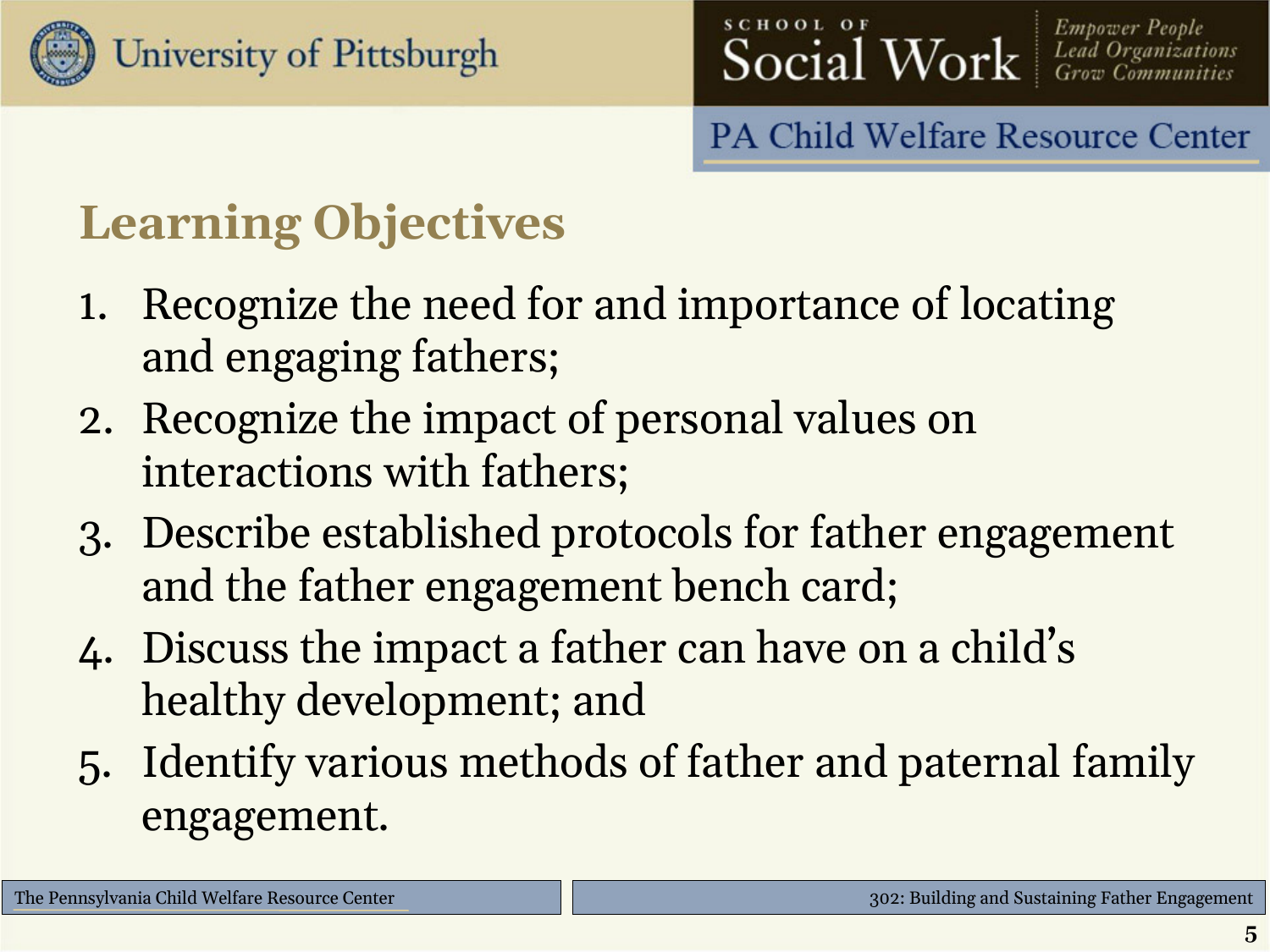

# Learning Objectives
Recognize the need for and importance of locating and engaging fathers;
Recognize the impact of personal values on interactions with fathers;
Describe established protocols for father engagement and the father engagement bench card;
Discuss the impact a father can have on a child’s healthy development; and
Identify various methods of father and paternal family engagement.

5